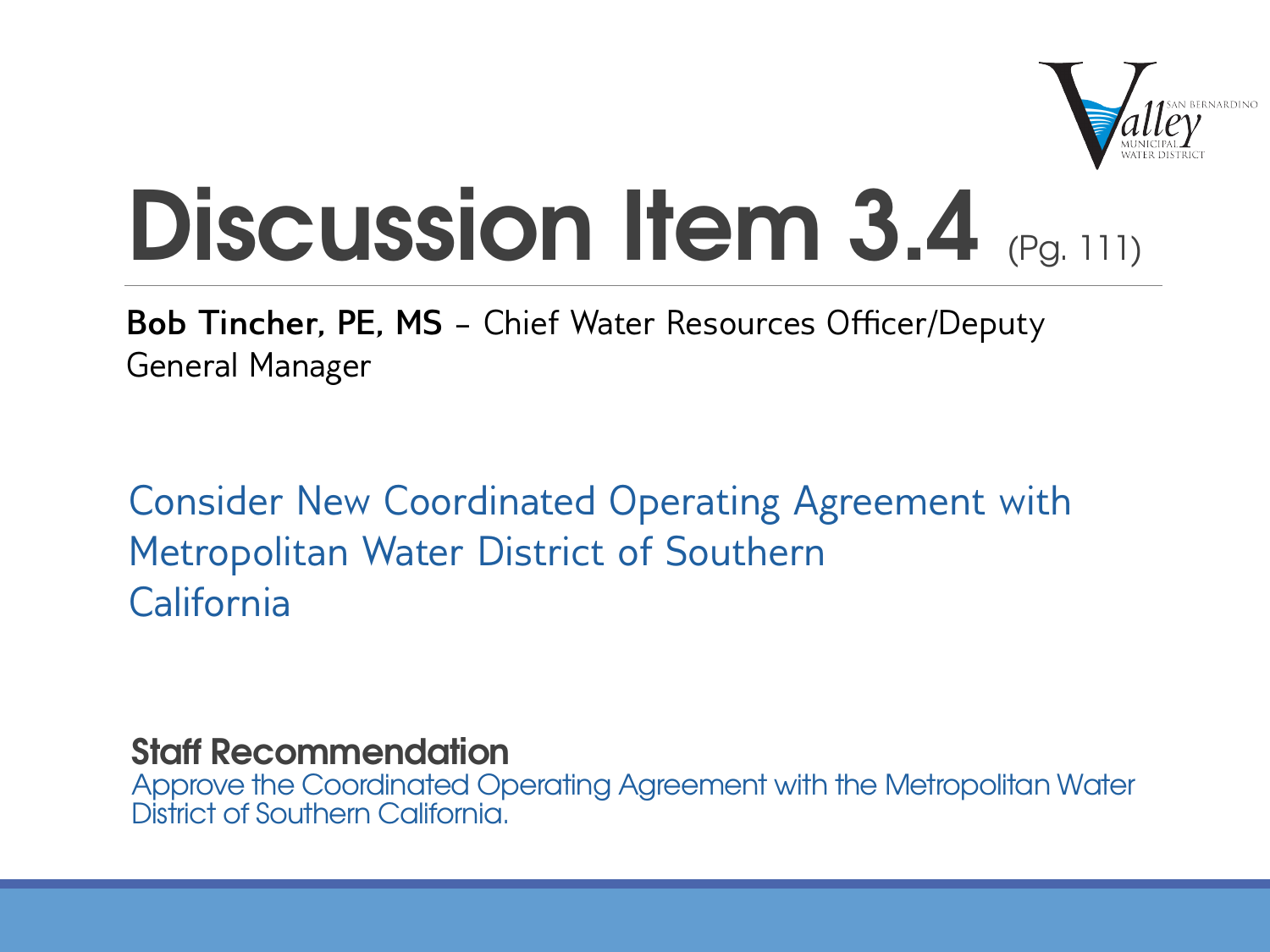

Discussion Item 3.4 (Pg. 111)
Bob Tincher, PE, MS – Chief Water Resources Officer/Deputy General Manager
Consider New Coordinated Operating Agreement with Metropolitan Water District of Southern
California
Staff Recommendation
Approve the Coordinated Operating Agreement with the Metropolitan Water District of Southern California.